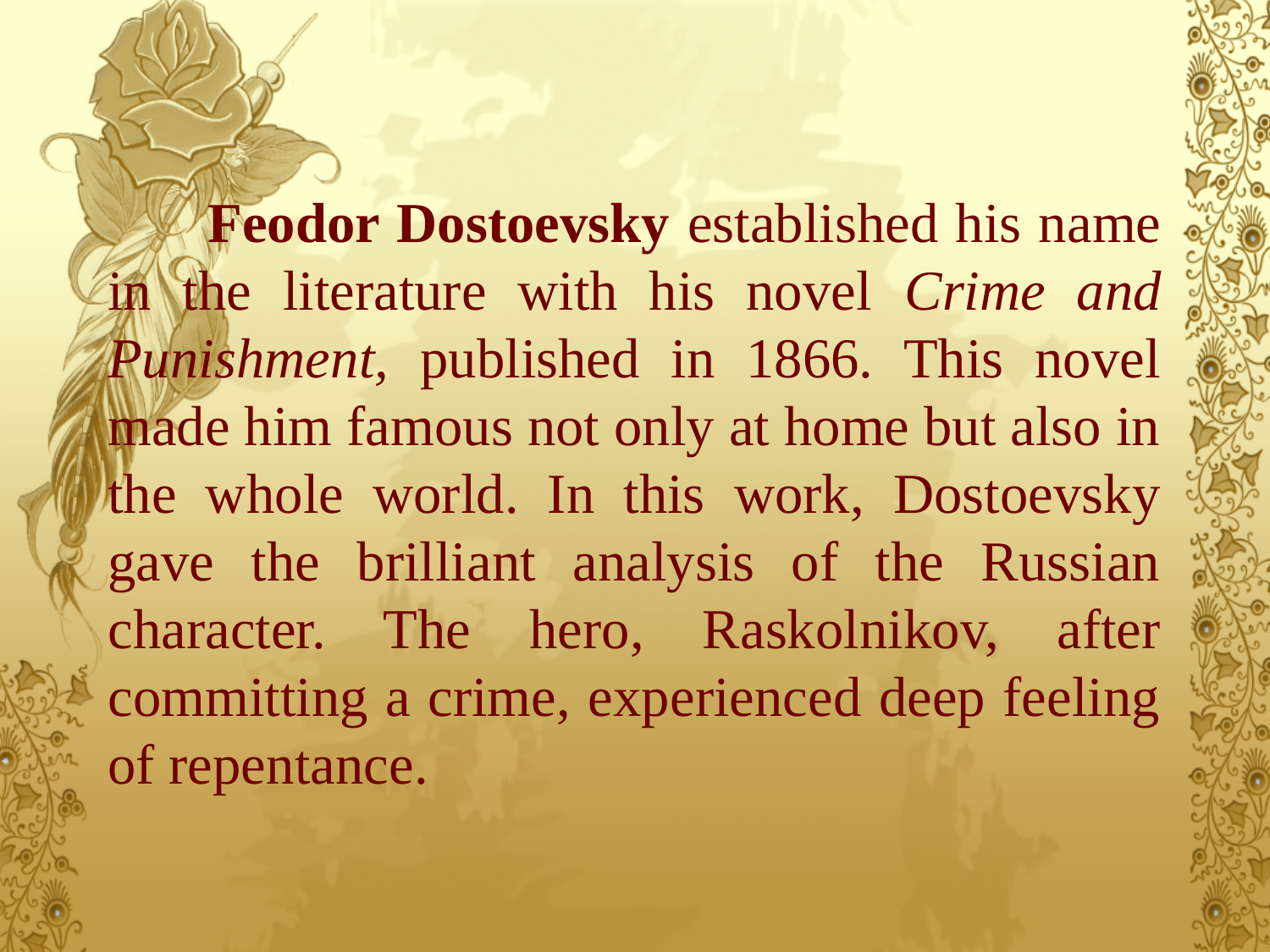

Feodor Dostoevsky established his name in the literature with his novel Crime and Punishment, published in 1866. This novel made him famous not only at home but also in the whole world. In this work, Dostoevsky gave the brilliant analysis of the Russian character. The hero, Raskolnikov, after committing a crime, experienced deep feeling of repentance.